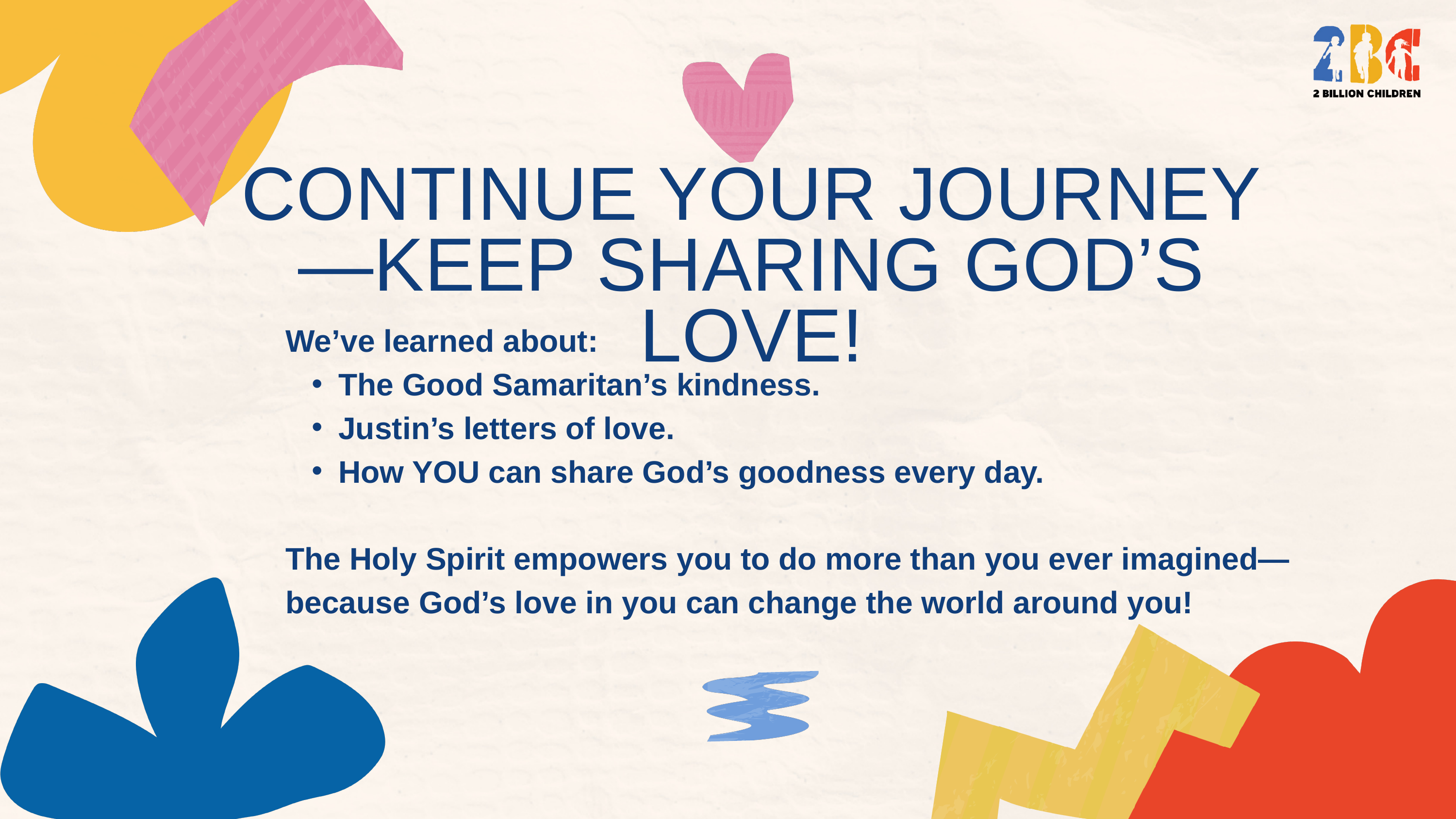

CONTINUE YOUR JOURNEY—KEEP SHARING GOD’S LOVE!
We’ve learned about:
The Good Samaritan’s kindness.
Justin’s letters of love.
How YOU can share God’s goodness every day.

The Holy Spirit empowers you to do more than you ever imagined—because God’s love in you can change the world around you!